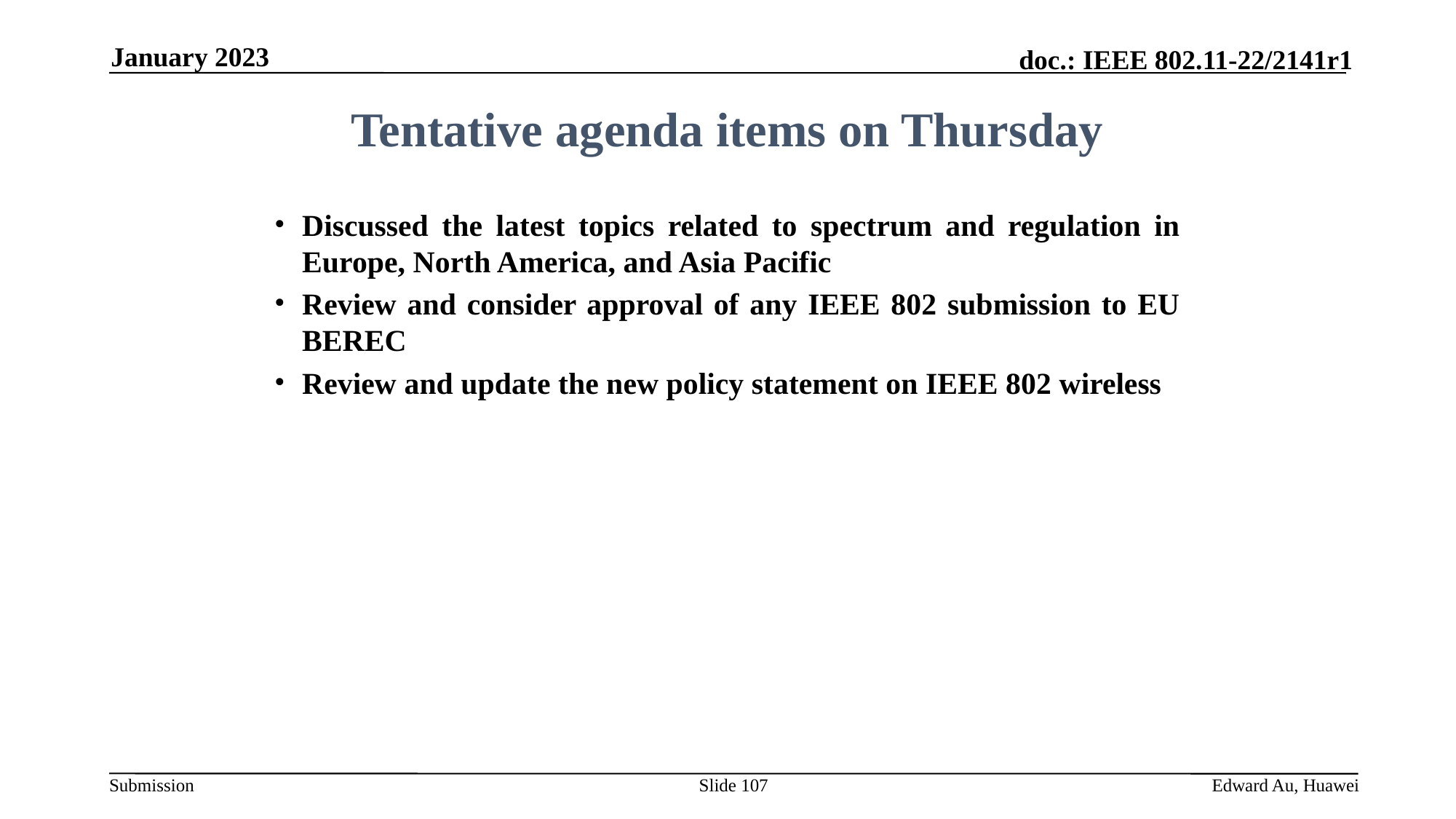

January 2023
Tentative agenda items on Thursday
Discussed the latest topics related to spectrum and regulation in Europe, North America, and Asia Pacific
Review and consider approval of any IEEE 802 submission to EU BEREC
Review and update the new policy statement on IEEE 802 wireless

Slide 107
Edward Au, Huawei